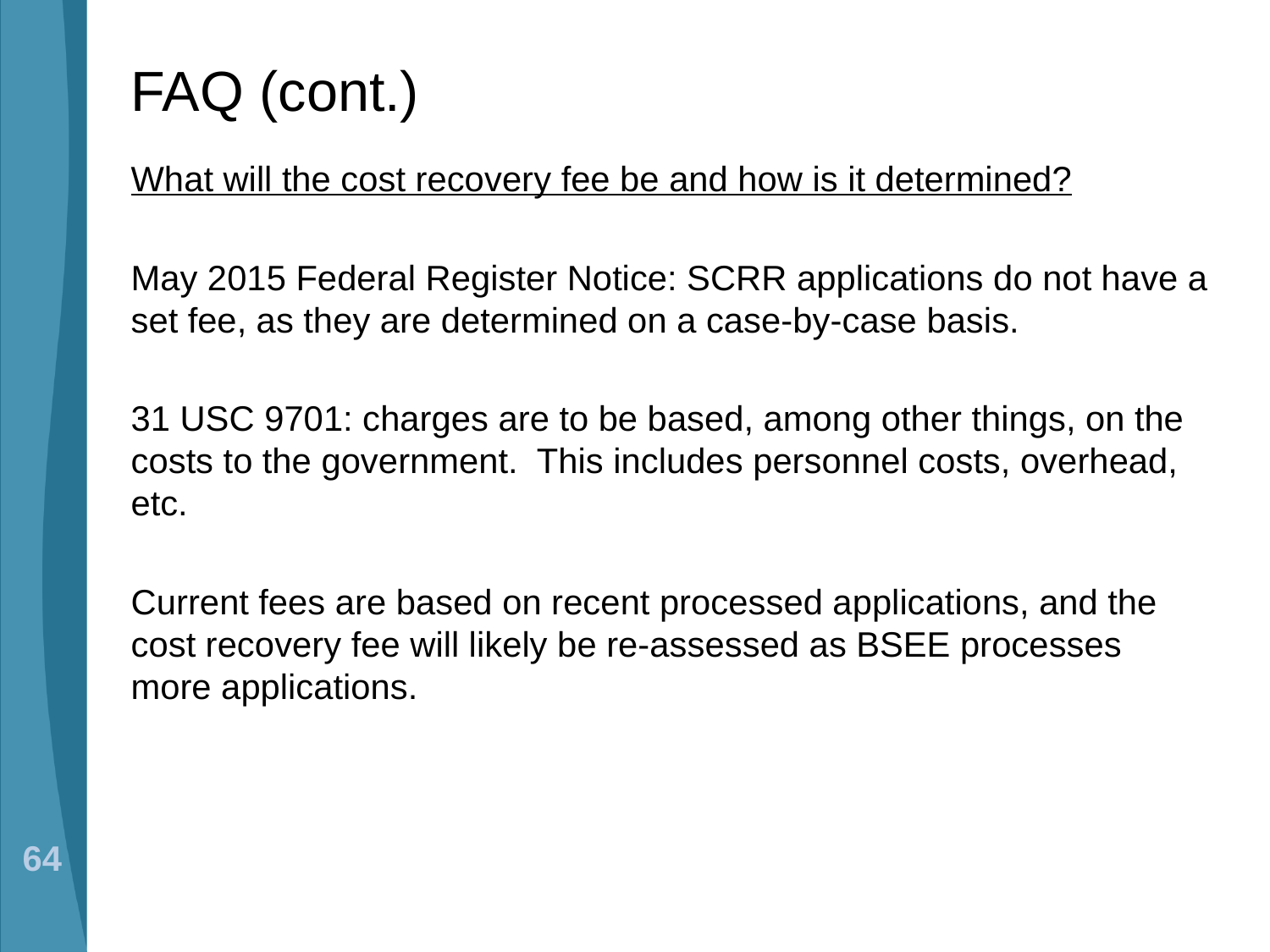

# FAQ (cont.)
What will the cost recovery fee be and how is it determined?

May 2015 Federal Register Notice: SCRR applications do not have a set fee, as they are determined on a case-by-case basis.

31 USC 9701: charges are to be based, among other things, on the costs to the government.  This includes personnel costs, overhead, etc.

Current fees are based on recent processed applications, and the cost recovery fee will likely be re-assessed as BSEE processes more applications.

64